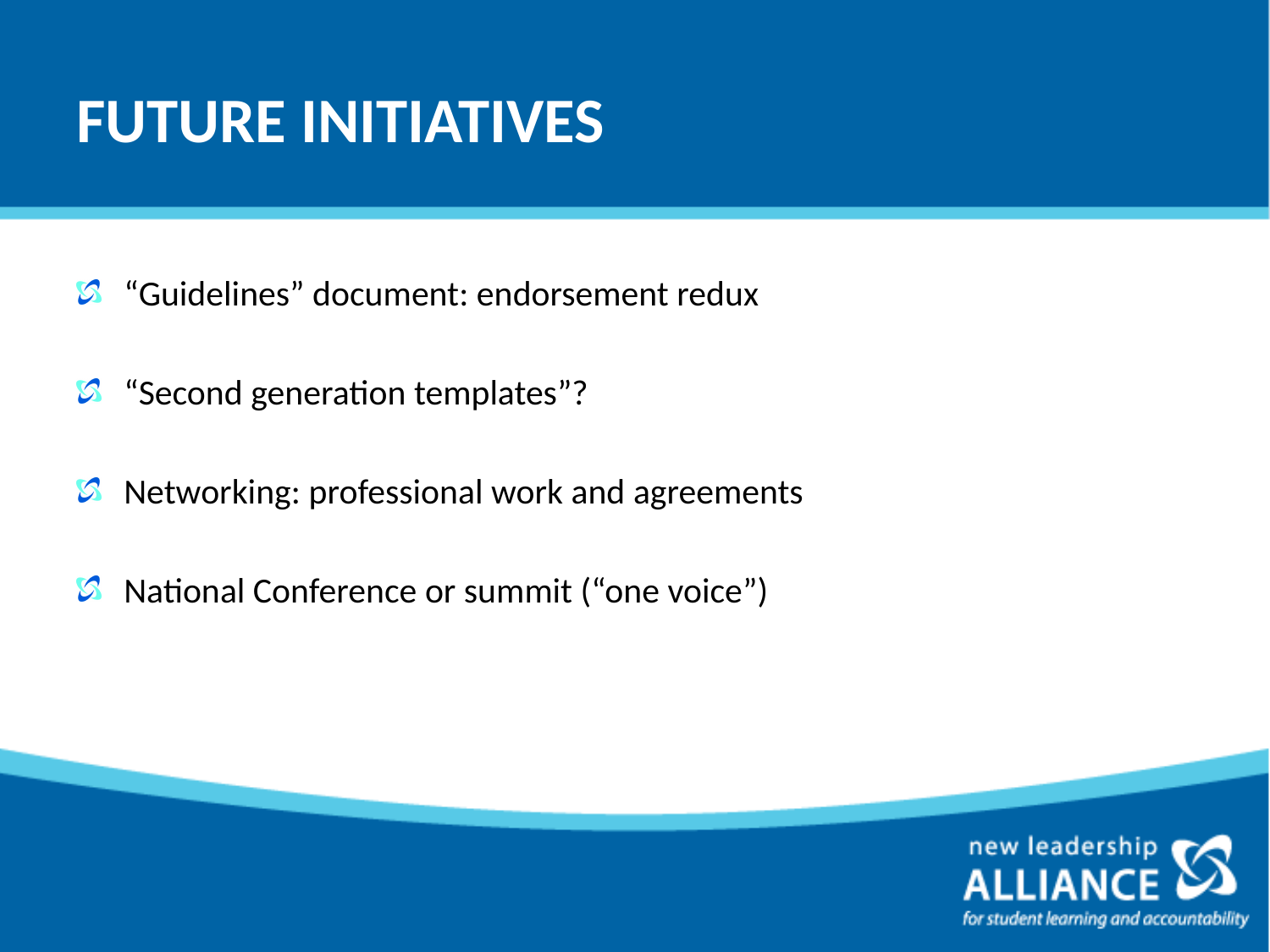

# FUTURE INITIATIVES
“Guidelines” document: endorsement redux

“Second generation templates”?

Networking: professional work and agreements

National Conference or summit (“one voice”)